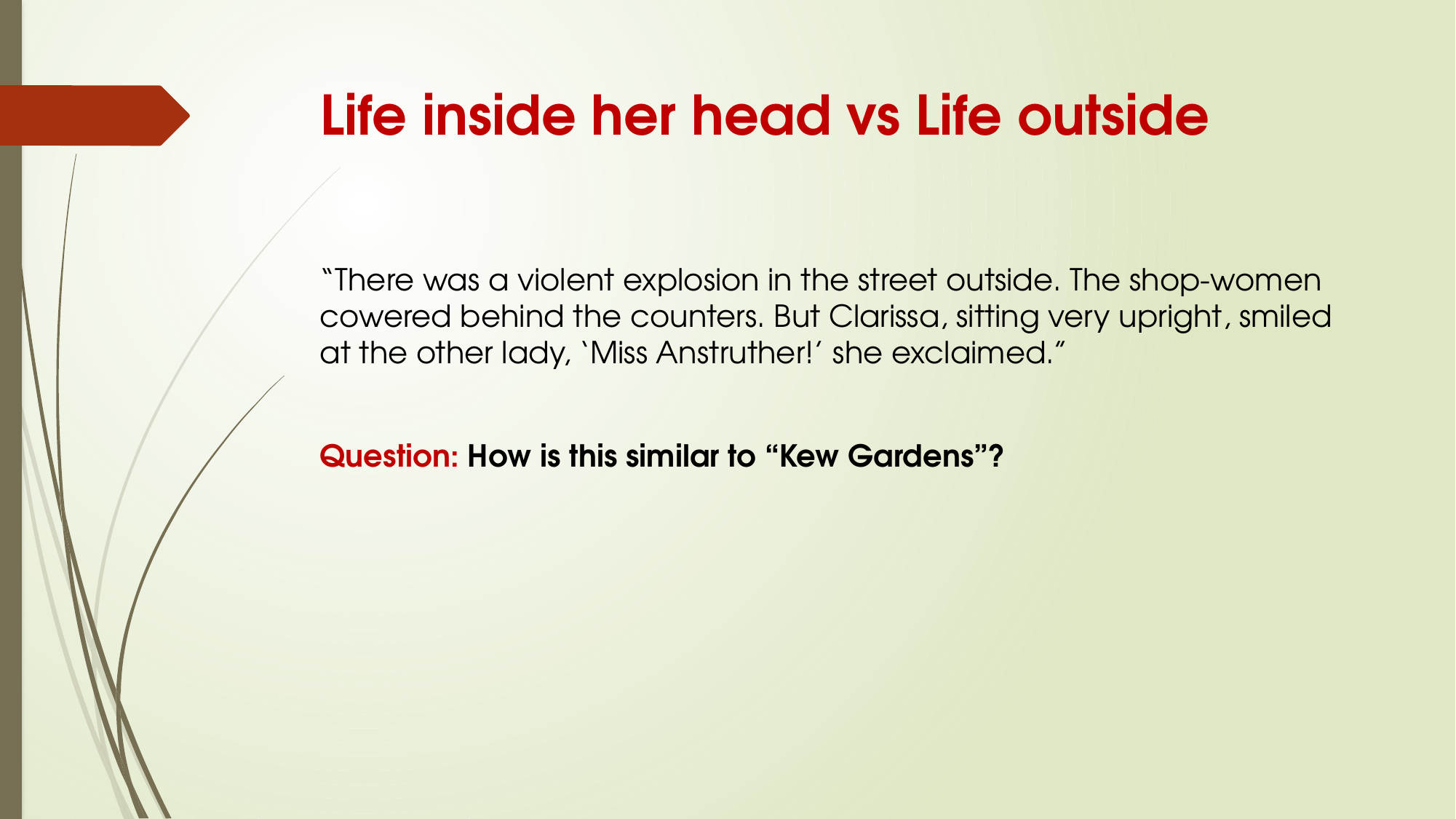

# Life inside her head vs Life outside
“There was a violent explosion in the street outside. The shop-women cowered behind the counters. But Clarissa, sitting very upright, smiled at the other lady, ‘Miss Anstruther!’ she exclaimed.”

Question: How is this similar to “Kew Gardens”?